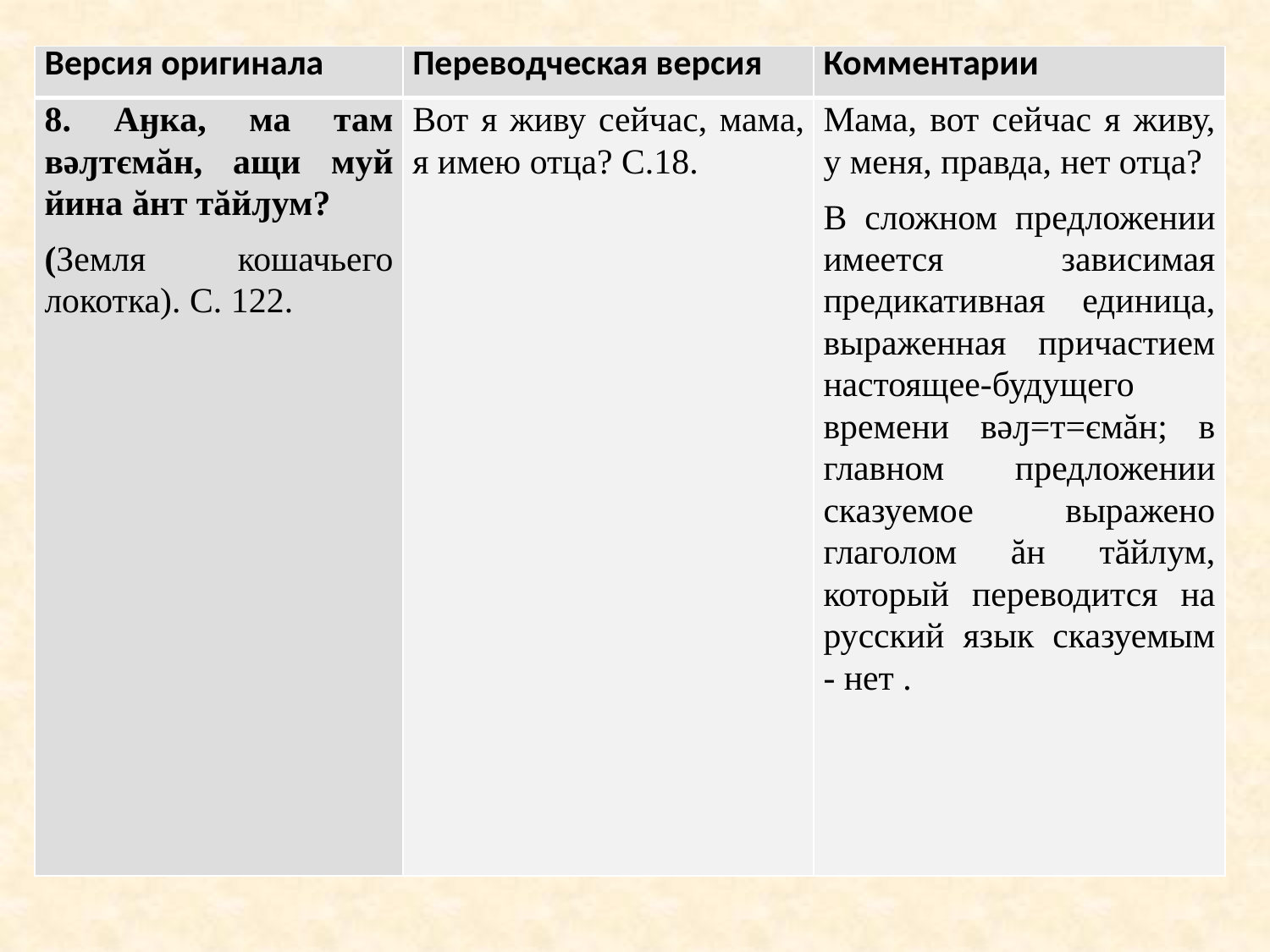

| Версия оригинала | Переводческая версия | Комментарии |
| --- | --- | --- |
| 8. Аӈка, ма там вәԓтємăн, ащи муй йина ăнт тăйԓум? (Земля кошачьего локотка). С. 122. | Вот я живу сейчас, мама, я имею отца? С.18. | Мама, вот сейчас я живу, у меня, правда, нет отца? В сложном предложении имеется зависимая предикативная единица, выраженная причастием настоящее-будущего времени вәԓ=т=ємăн; в главном предложении сказуемое выражено глаголом ăн тăйлум, который переводится на русский язык сказуемым - нет . |